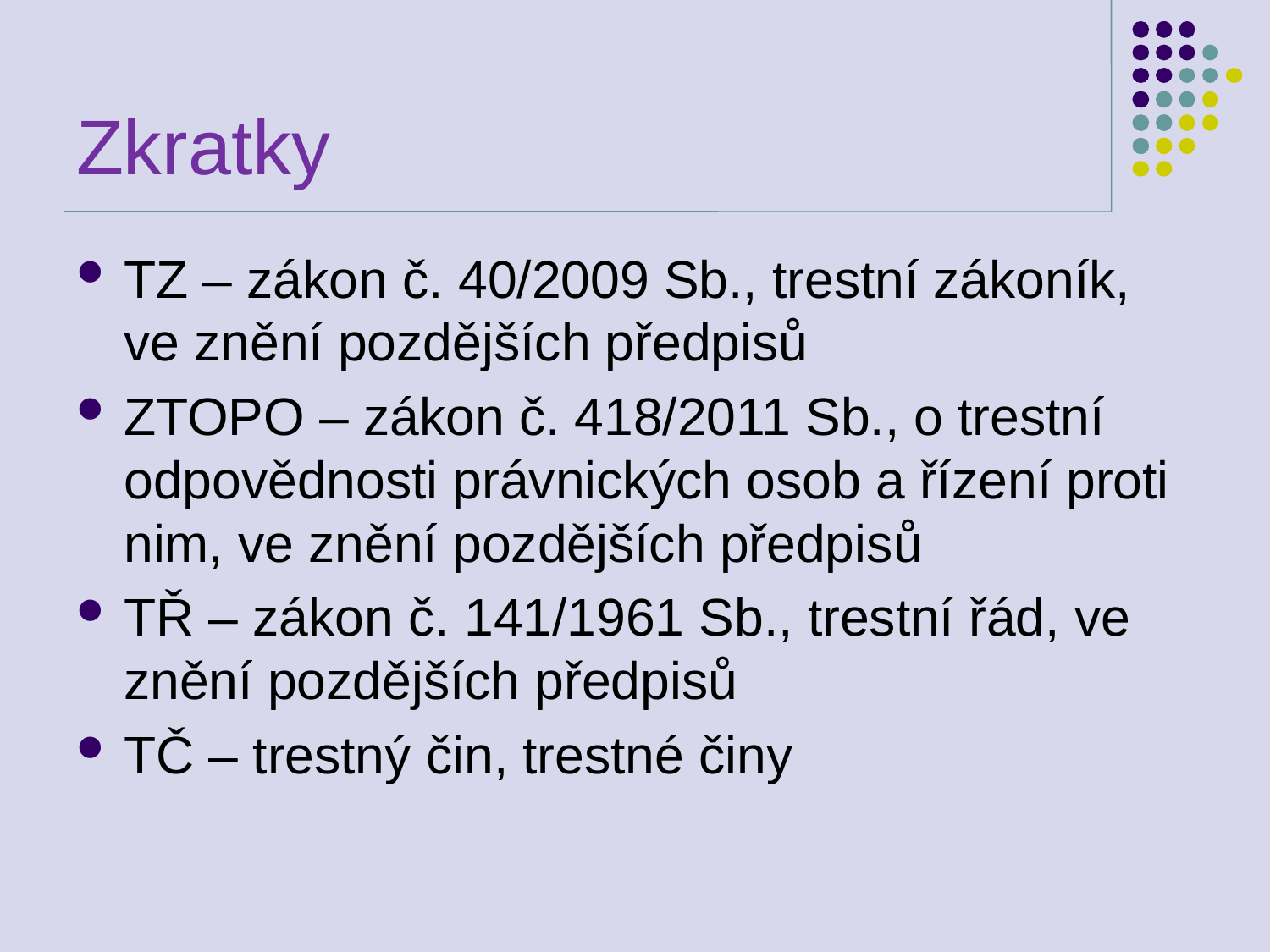

# Zkratky
TZ – zákon č. 40/2009 Sb., trestní zákoník, ve znění pozdějších předpisů
ZTOPO – zákon č. 418/2011 Sb., o trestní odpovědnosti právnických osob a řízení proti nim, ve znění pozdějších předpisů
TŘ – zákon č. 141/1961 Sb., trestní řád, ve znění pozdějších předpisů
TČ – trestný čin, trestné činy